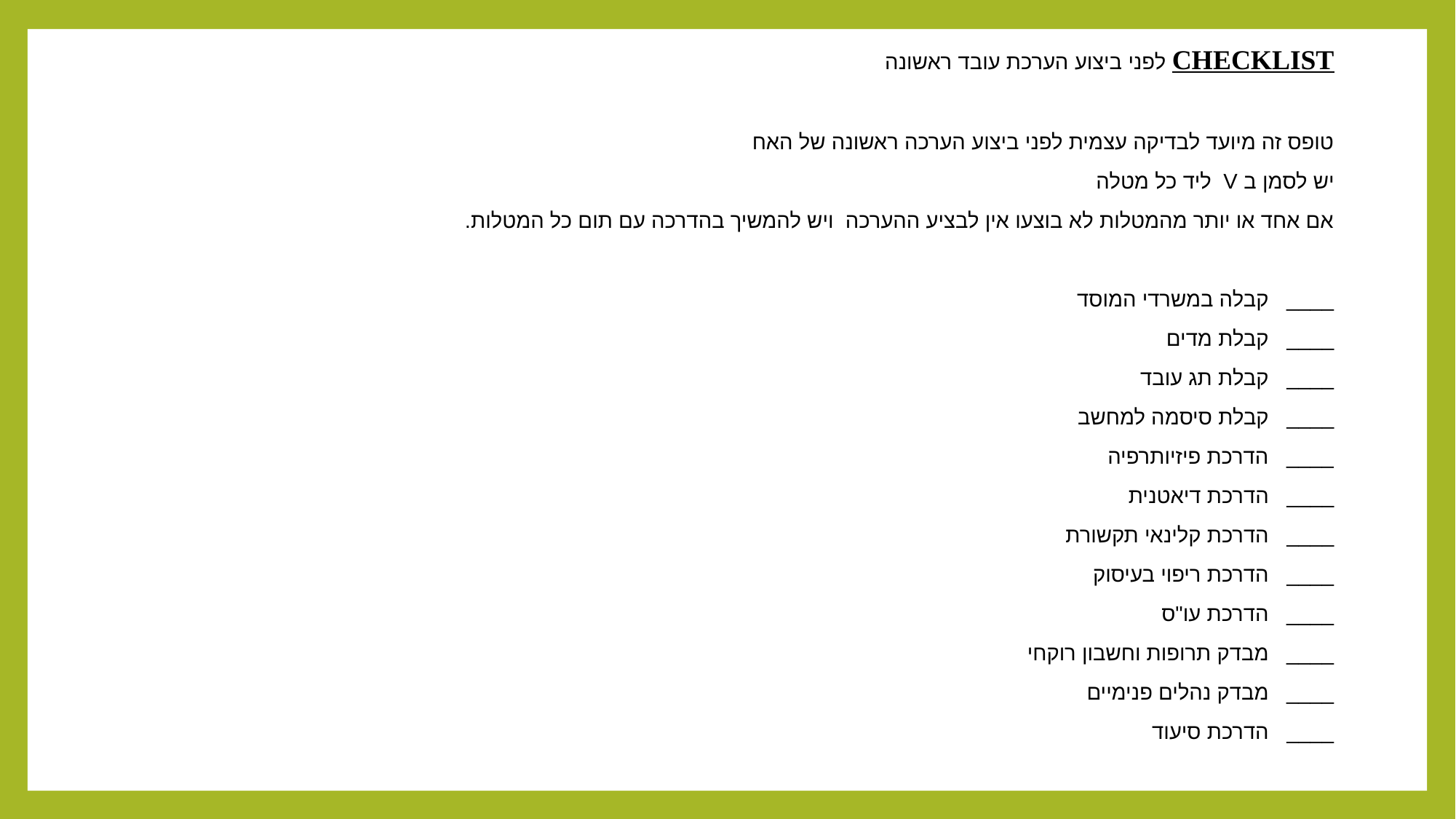

CHECKLIST לפני ביצוע הערכת עובד ראשונה

טופס זה מיועד לבדיקה עצמית לפני ביצוע הערכה ראשונה של האח
יש לסמן ב V  ליד כל מטלה
אם אחד או יותר מהמטלות לא בוצעו אין לבציע ההערכה  ויש להמשיך בהדרכה עם תום כל המטלות.

____   קבלה במשרדי המוסד
____   קבלת מדים
____   קבלת תג עובד
____   קבלת סיסמה למחשב
____   הדרכת פיזיותרפיה
____   הדרכת דיאטנית
____   הדרכת קלינאי תקשורת
____   הדרכת ריפוי בעיסוק
____   הדרכת עו"ס
____   מבדק תרופות וחשבון רוקחי
____   מבדק נהלים פנימיים
____   הדרכת סיעוד